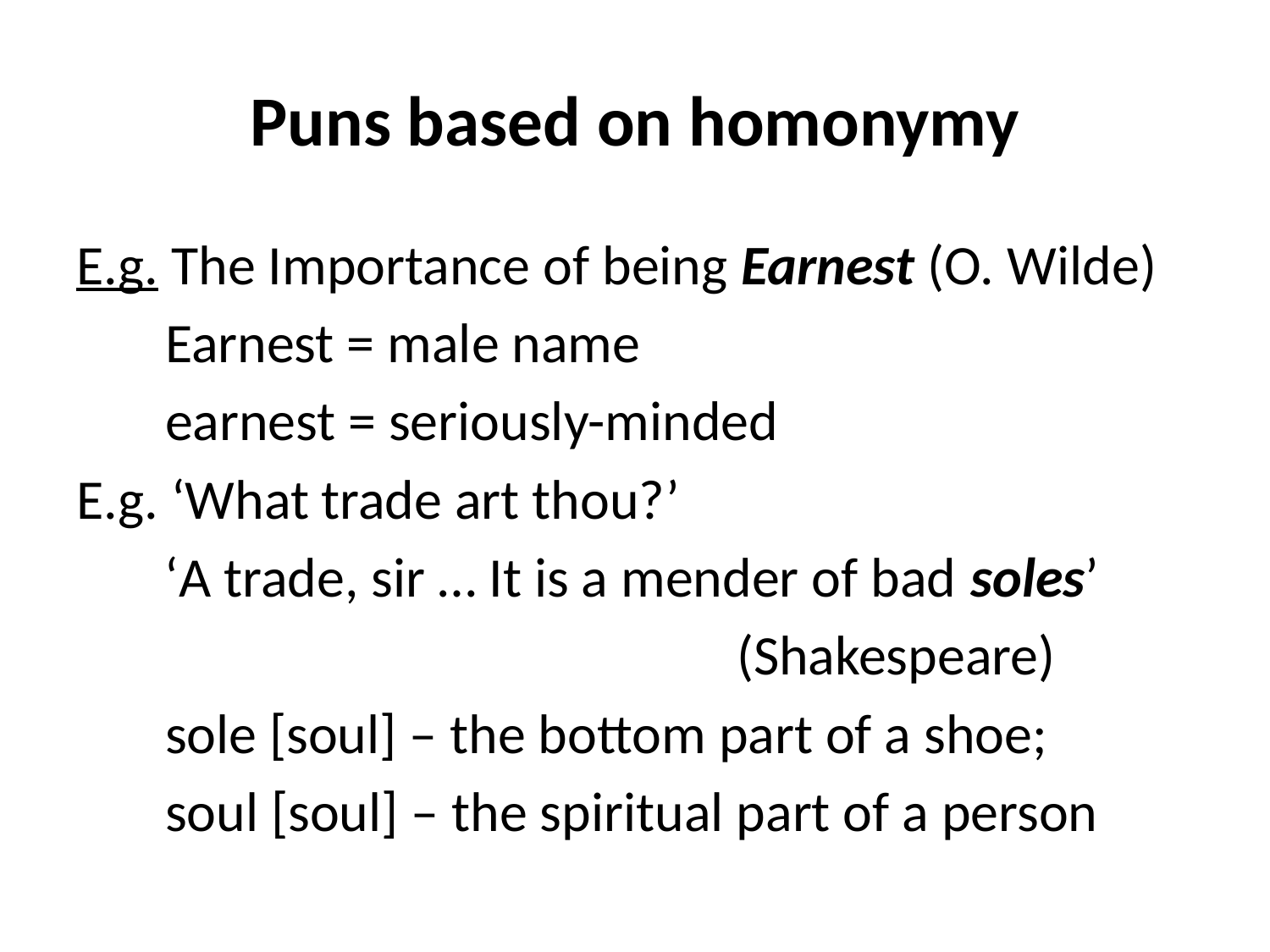

# Puns based on homonymy
E.g. The Importance of being Earnest (O. Wilde)
       Earnest = male name
       earnest = seriously-minded
E.g. ‘What trade art thou?’
       ‘A trade, sir … It is a mender of bad soles’
                                                    (Shakespeare)
       sole [soul] – the bottom part of a shoe;
       soul [soul] – the spiritual part of a person